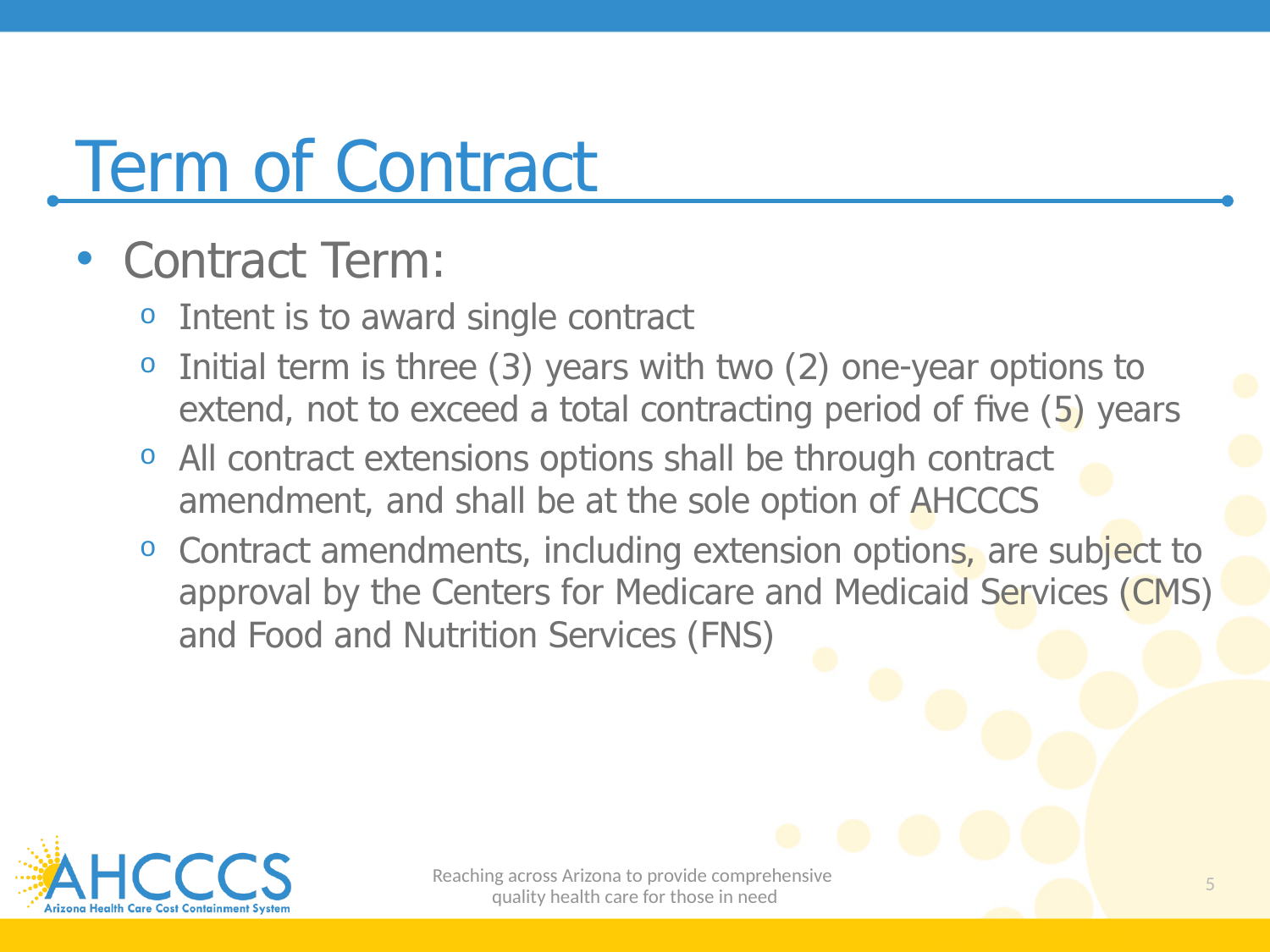

# Term of Contract
Contract Term:
Intent is to award single contract
Initial term is three (3) years with two (2) one-year options to extend, not to exceed a total contracting period of five (5) years
All contract extensions options shall be through contract amendment, and shall be at the sole option of AHCCCS
Contract amendments, including extension options, are subject to approval by the Centers for Medicare and Medicaid Services (CMS) and Food and Nutrition Services (FNS)

Reaching across Arizona to provide comprehensive
quality health care for those in need
5